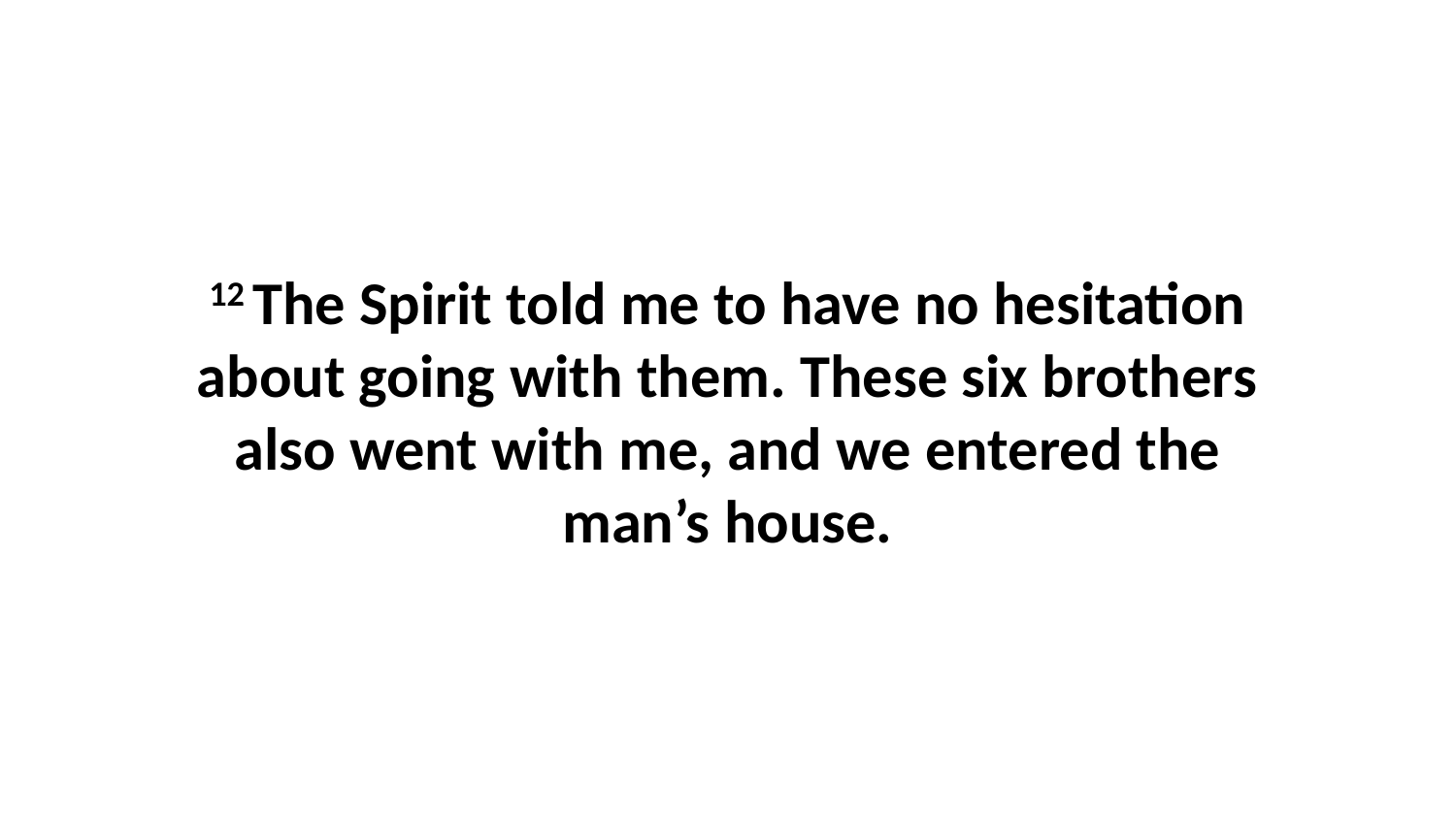

12 The Spirit told me to have no hesitation about going with them. These six brothers also went with me, and we entered the man’s house.